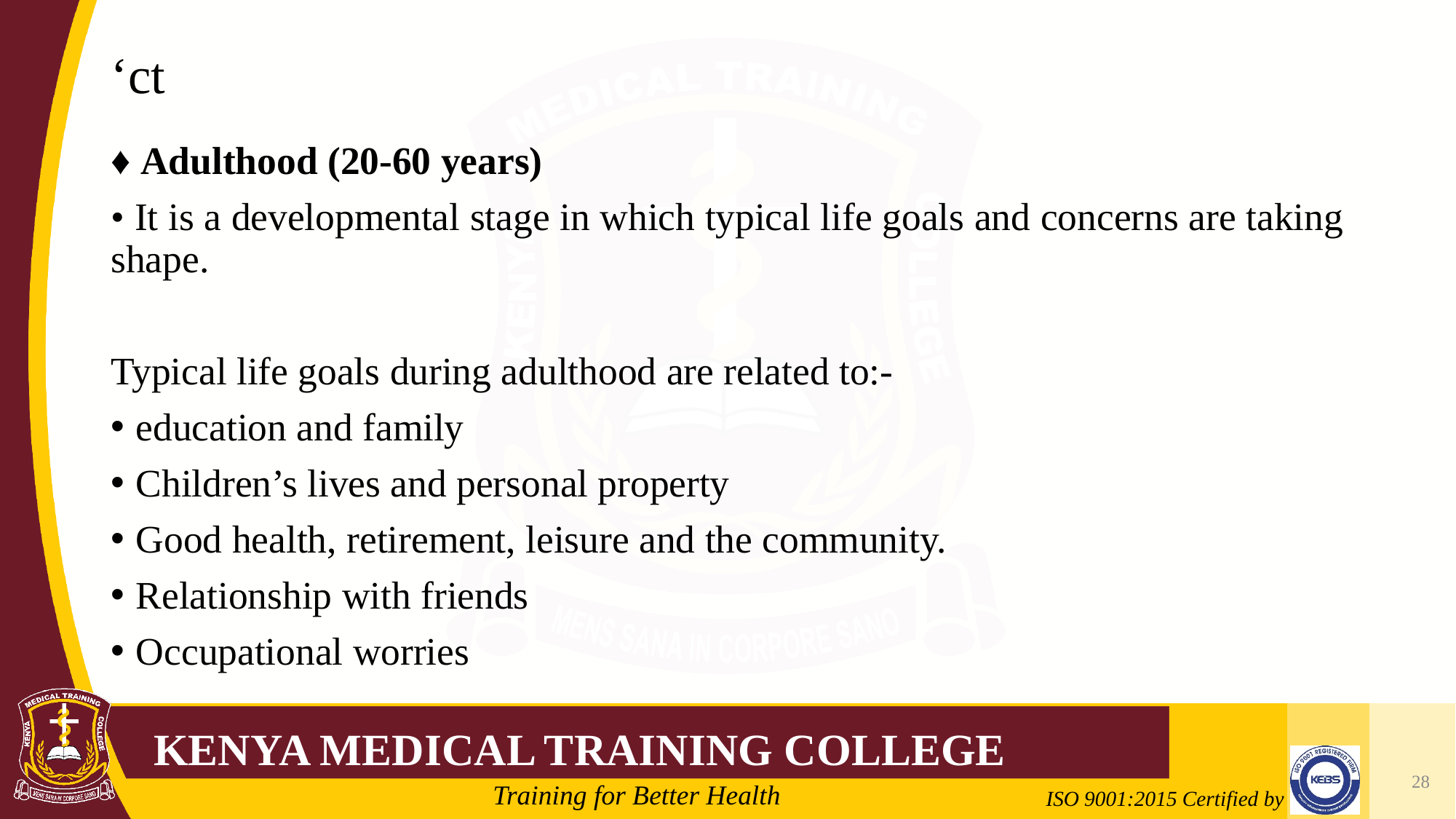

# ‘ct
♦ Adulthood (20-60 years)
• It is a developmental stage in which typical life goals and concerns are taking shape.

Typical life goals during adulthood are related to:-
education and family
Children’s lives and personal property
Good health, retirement, leisure and the community.
Relationship with friends
Occupational worries

28